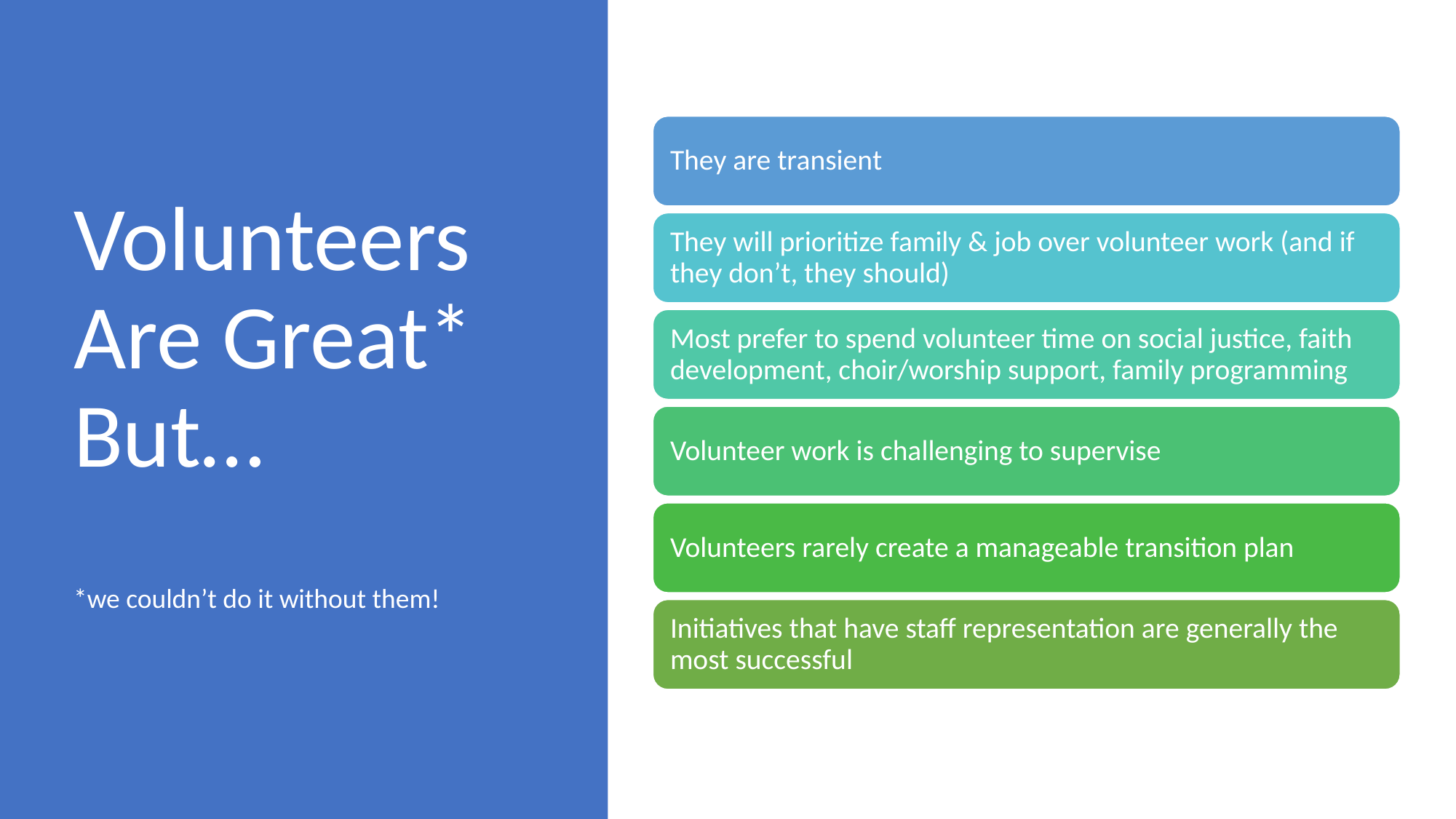

# Volunteers Are Great* But… *we couldn’t do it without them!
They are transient
They will prioritize family & job over volunteer work (and if they don’t, they should)
Most prefer to spend volunteer time on social justice, faith development, choir/worship support, family programming
Volunteer work is challenging to supervise
Volunteers rarely create a manageable transition plan
Initiatives that have staff representation are generally the most successful